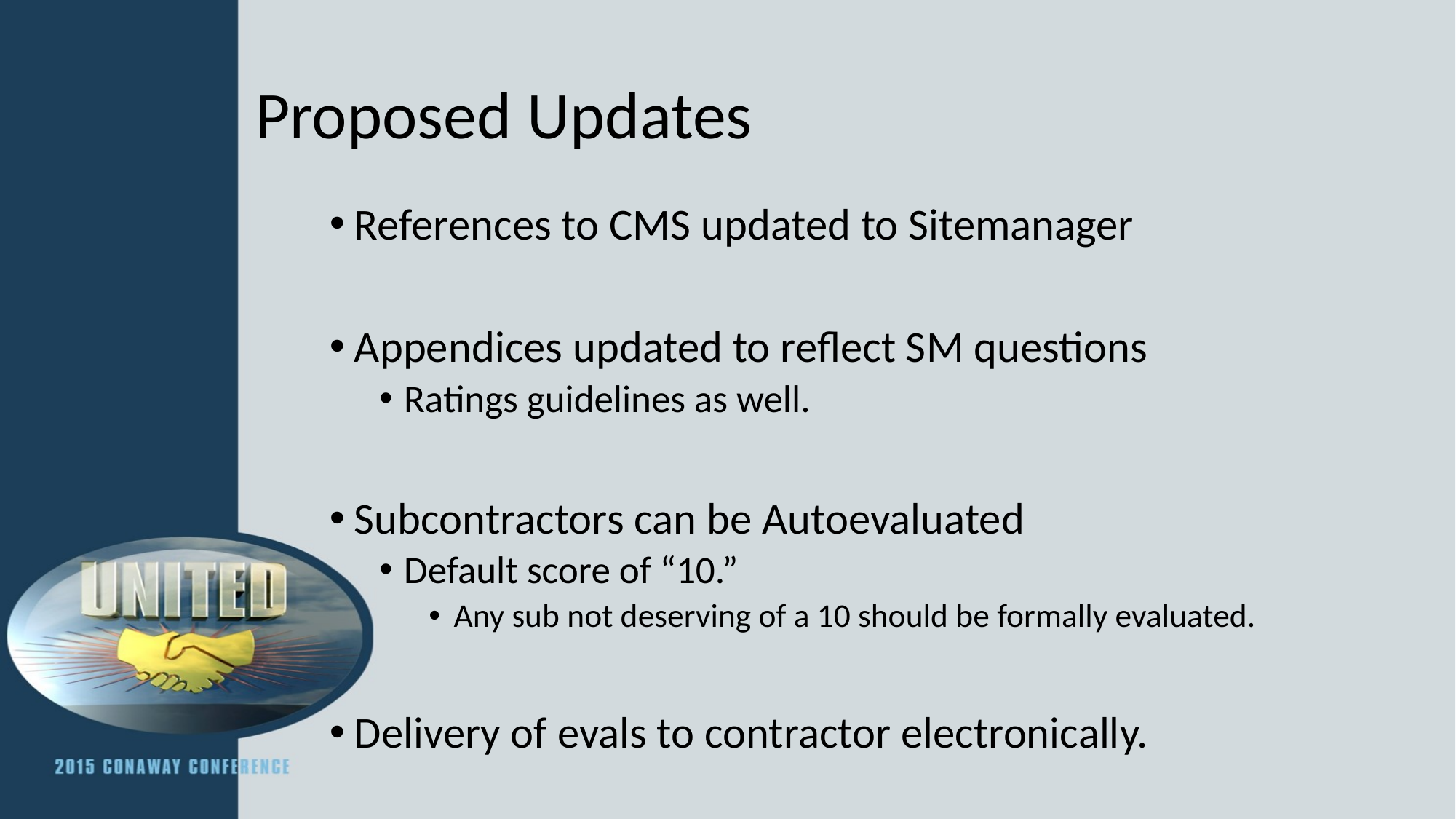

# Proposed Updates
References to CMS updated to Sitemanager

Appendices updated to reflect SM questions
Ratings guidelines as well.

Subcontractors can be Autoevaluated
Default score of “10.”
Any sub not deserving of a 10 should be formally evaluated.

Delivery of evals to contractor electronically.